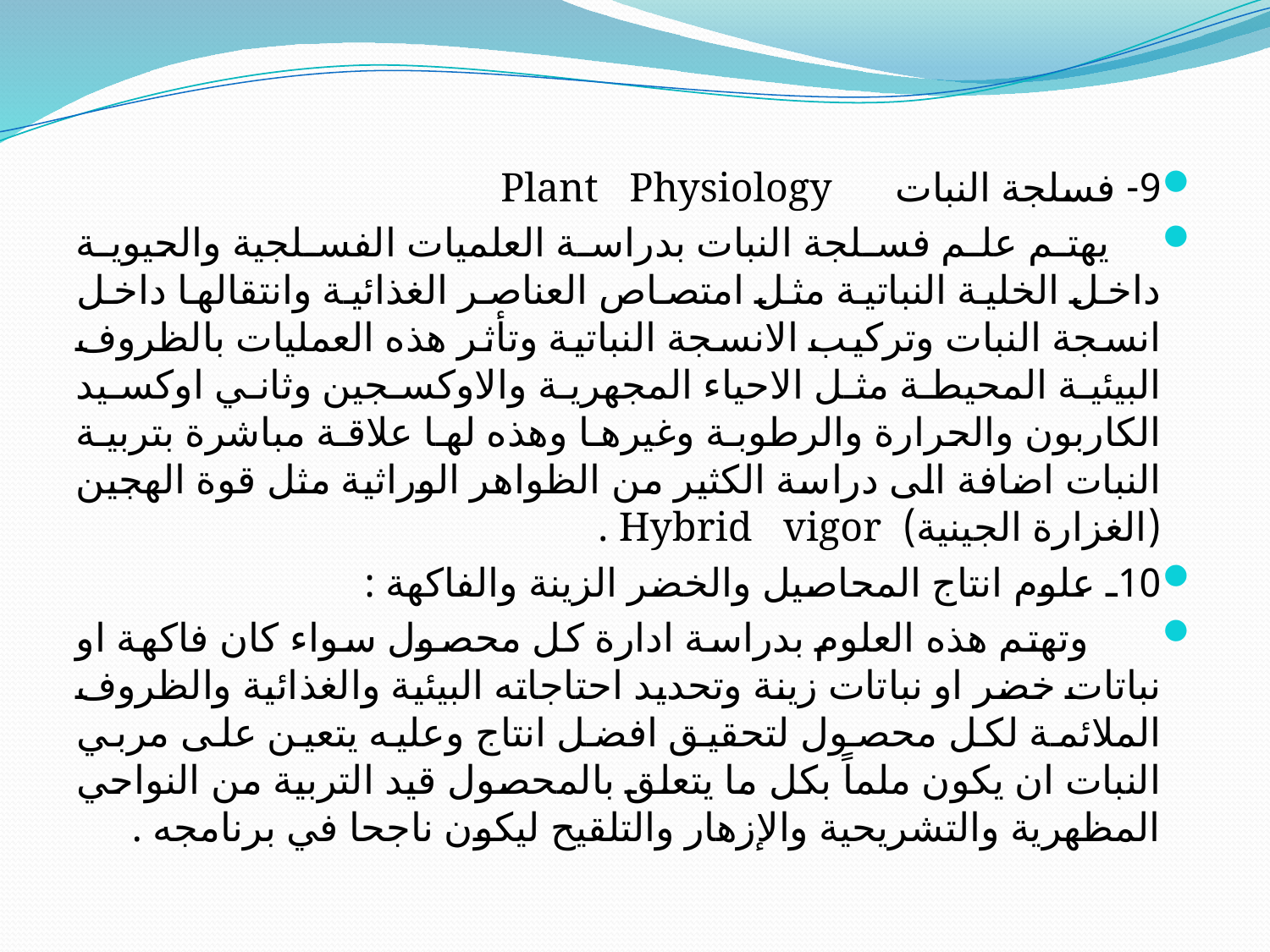

#
9- فسلجة النبات      Plant   Physiology
     يهتم علم فسلجة النبات بدراسة العلميات الفسلجية والحيوية داخل الخلية النباتية مثل امتصاص العناصر الغذائية وانتقالها داخل انسجة النبات وتركيب الانسجة النباتية وتأثر هذه العمليات بالظروف البيئية المحيطة مثل الاحياء المجهرية والاوكسجين وثاني اوكسيد الكاربون والحرارة والرطوبة وغيرها وهذه لها علاقة مباشرة بتربية النبات اضافة الى دراسة الكثير من الظواهر الوراثية مثل قوة الهجين (الغزارة الجينية)  Hybrid   vigor .
10ـ علوم انتاج المحاصيل والخضر الزينة والفاكهة :
       وتهتم هذه العلوم بدراسة ادارة كل محصول سواء كان فاكهة او نباتات خضر او نباتات زينة وتحديد احتاجاته البيئية والغذائية والظروف الملائمة لكل محصول لتحقيق افضل انتاج وعليه يتعين على مربي النبات ان يكون ملماً بكل ما يتعلق بالمحصول قيد التربية من النواحي المظهرية والتشريحية والإزهار والتلقيح ليكون ناجحا في برنامجه .